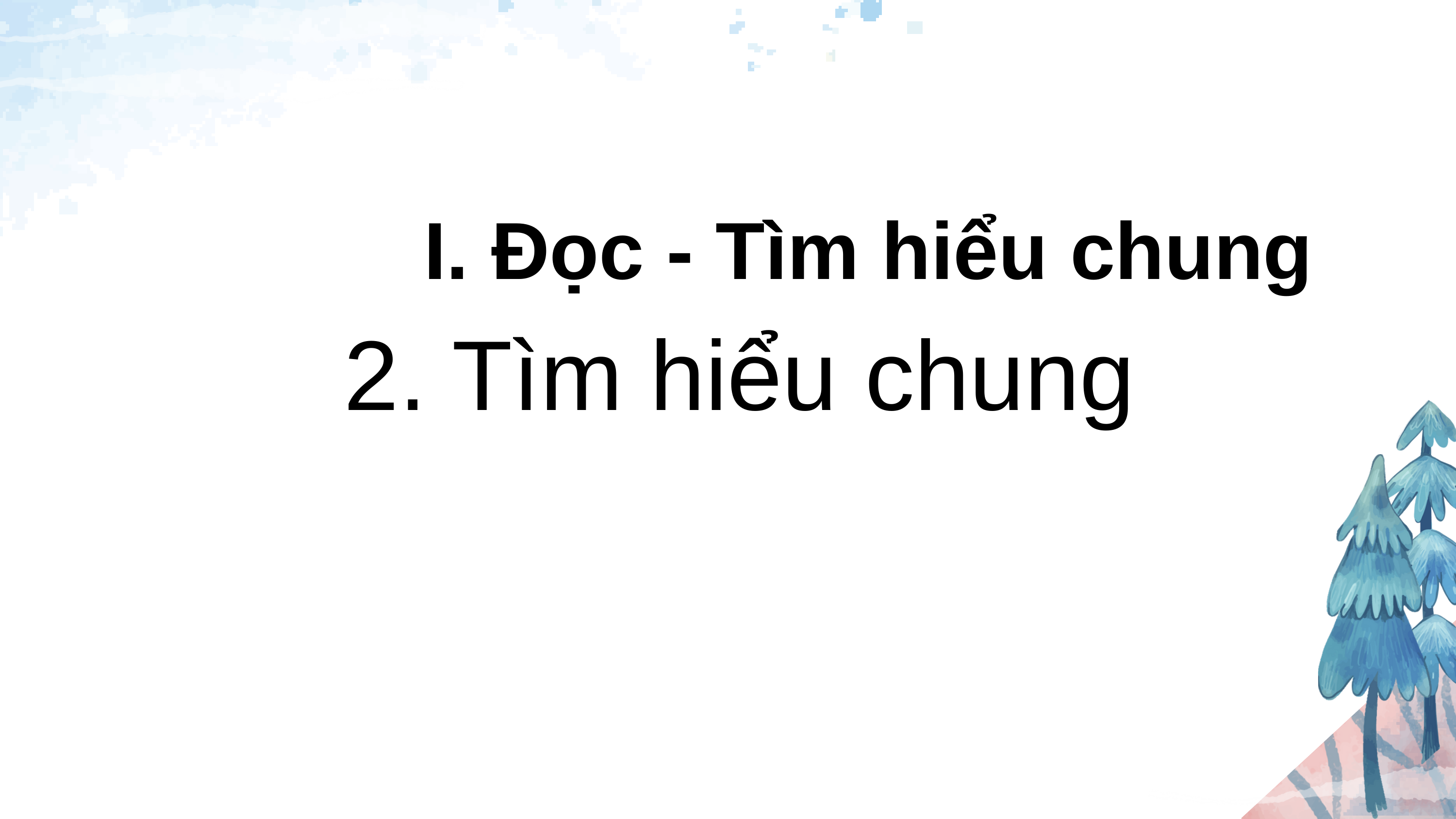

I. Đọc - Tìm hiểu chung
2. Tìm hiểu chung